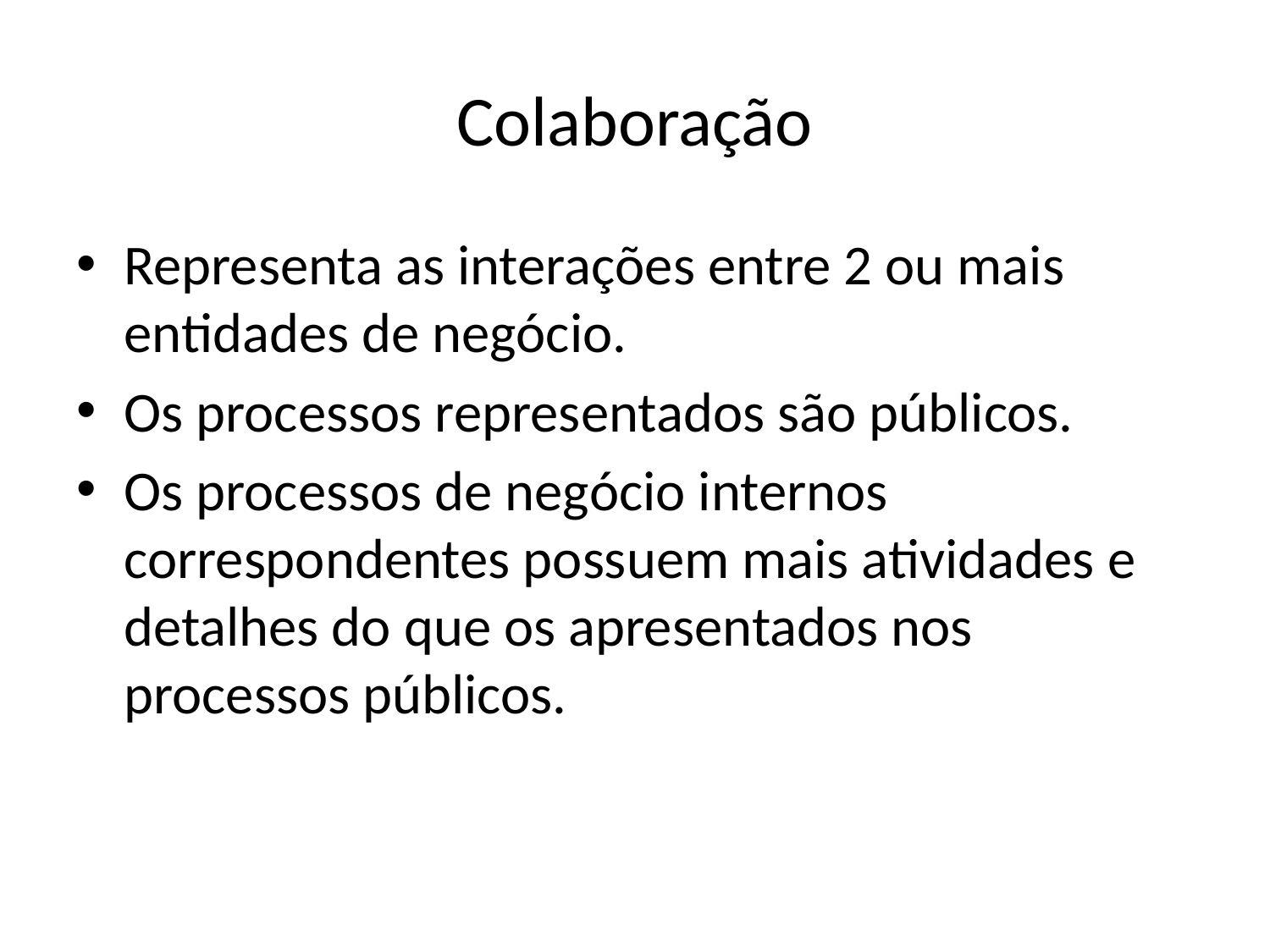

# Colaboração
Representa as interações entre 2 ou mais entidades de negócio.
Os processos representados são públicos.
Os processos de negócio internos correspondentes possuem mais atividades e detalhes do que os apresentados nos processos públicos.